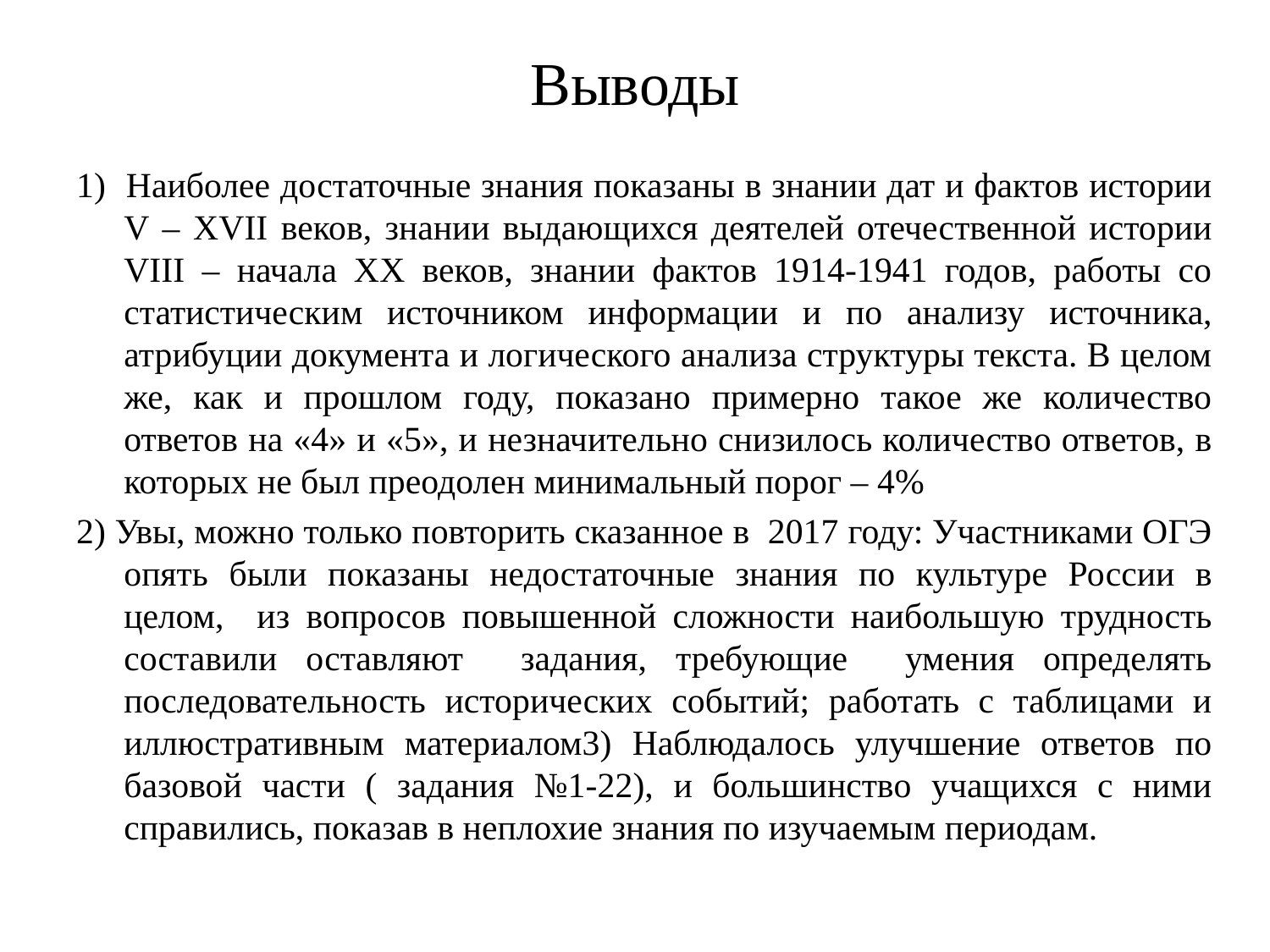

# Выводы
1)  Наиболее достаточные знания показаны в знании дат и фактов истории V – XVII веков, знании выдающихся деятелей отечественной истории VIII – начала ХХ веков, знании фактов 1914-1941 годов, работы со статистическим источником информации и по анализу источника, атрибуции документа и логического анализа структуры текста. В целом же, как и прошлом году, показано примерно такое же количество ответов на «4» и «5», и незначительно снизилось количество ответов, в которых не был преодолен минимальный порог – 4%
2) Увы, можно только повторить сказанное в  2017 году: Участниками ОГЭ опять были показаны недостаточные знания по культуре России в целом,  из вопросов повышенной сложности наибольшую трудность составили оставляют  задания, требующие  умения определять последовательность исторических событий; работать с таблицами и иллюстративным материалом3) Наблюдалось улучшение ответов по базовой части ( задания №1-22), и большинство учащихся с ними справились, показав в неплохие знания по изучаемым периодам.